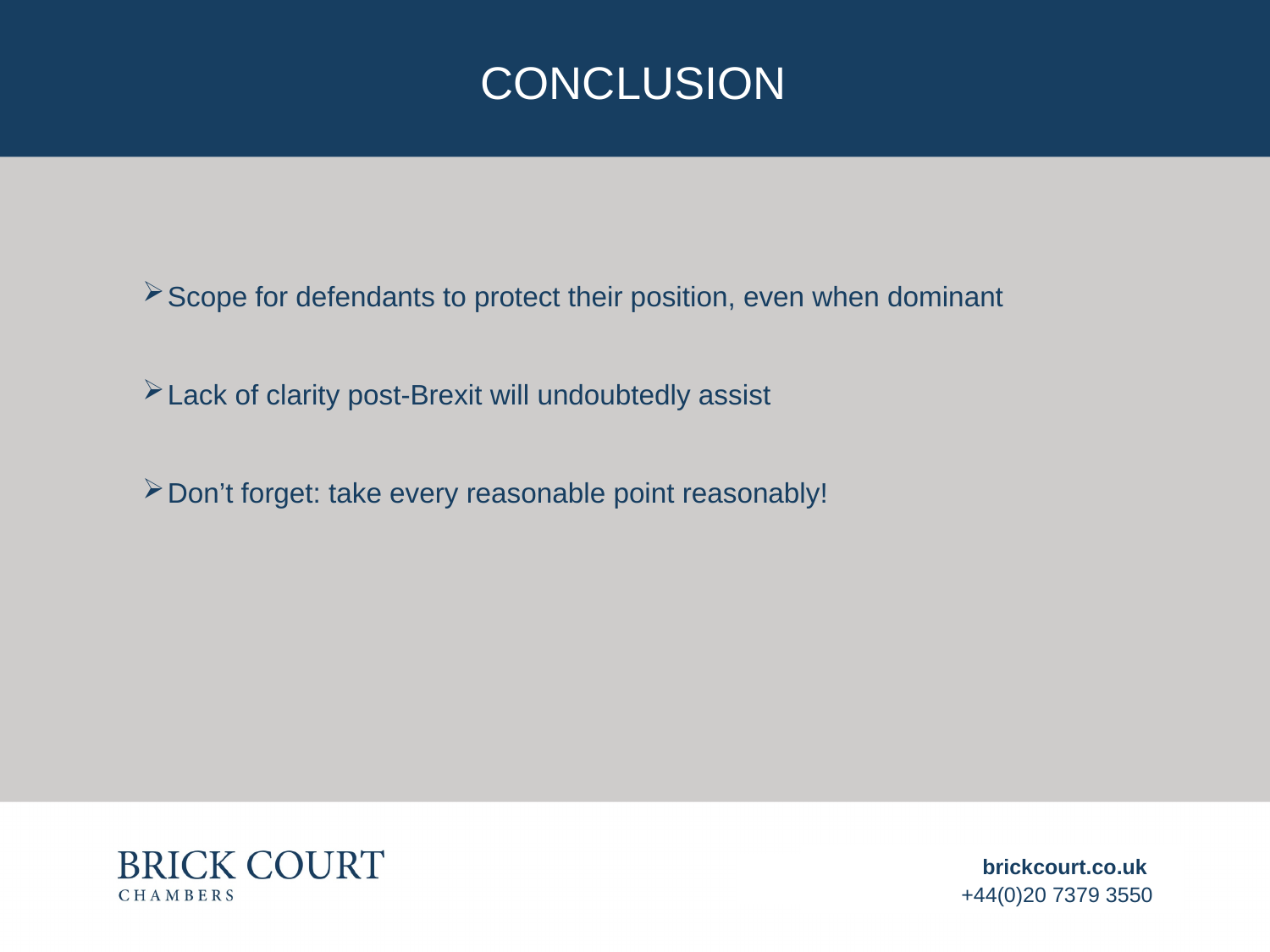

# conclusion

Scope for defendants to protect their position, even when dominant

Lack of clarity post-Brexit will undoubtedly assist

Don’t forget: take every reasonable point reasonably!
brickcourt.co.uk
+44(0)20 7379 3550